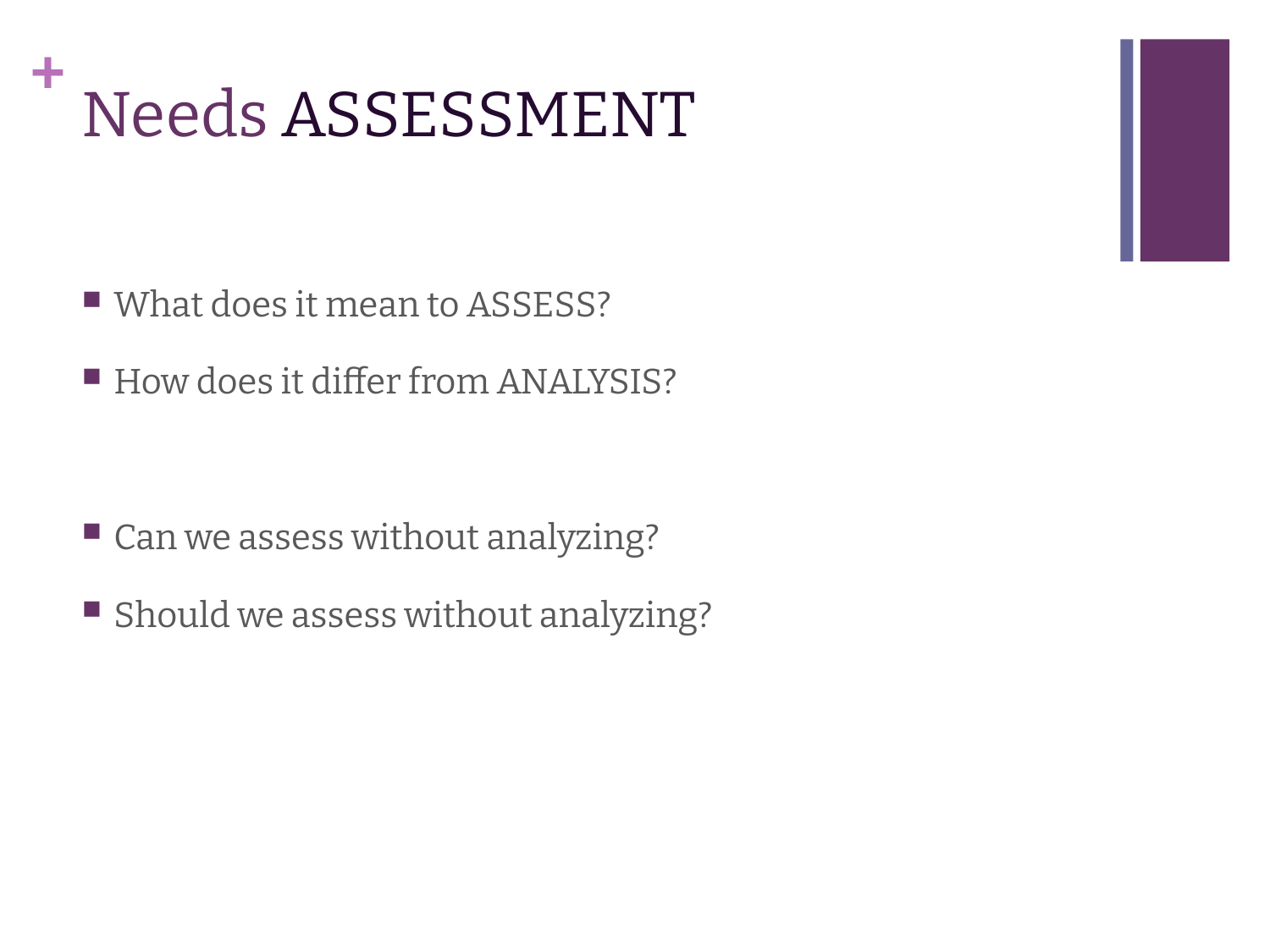

# Needs ASSESSMENT
What does it mean to ASSESS?
How does it differ from ANALYSIS?

Can we assess without analyzing?
Should we assess without analyzing?